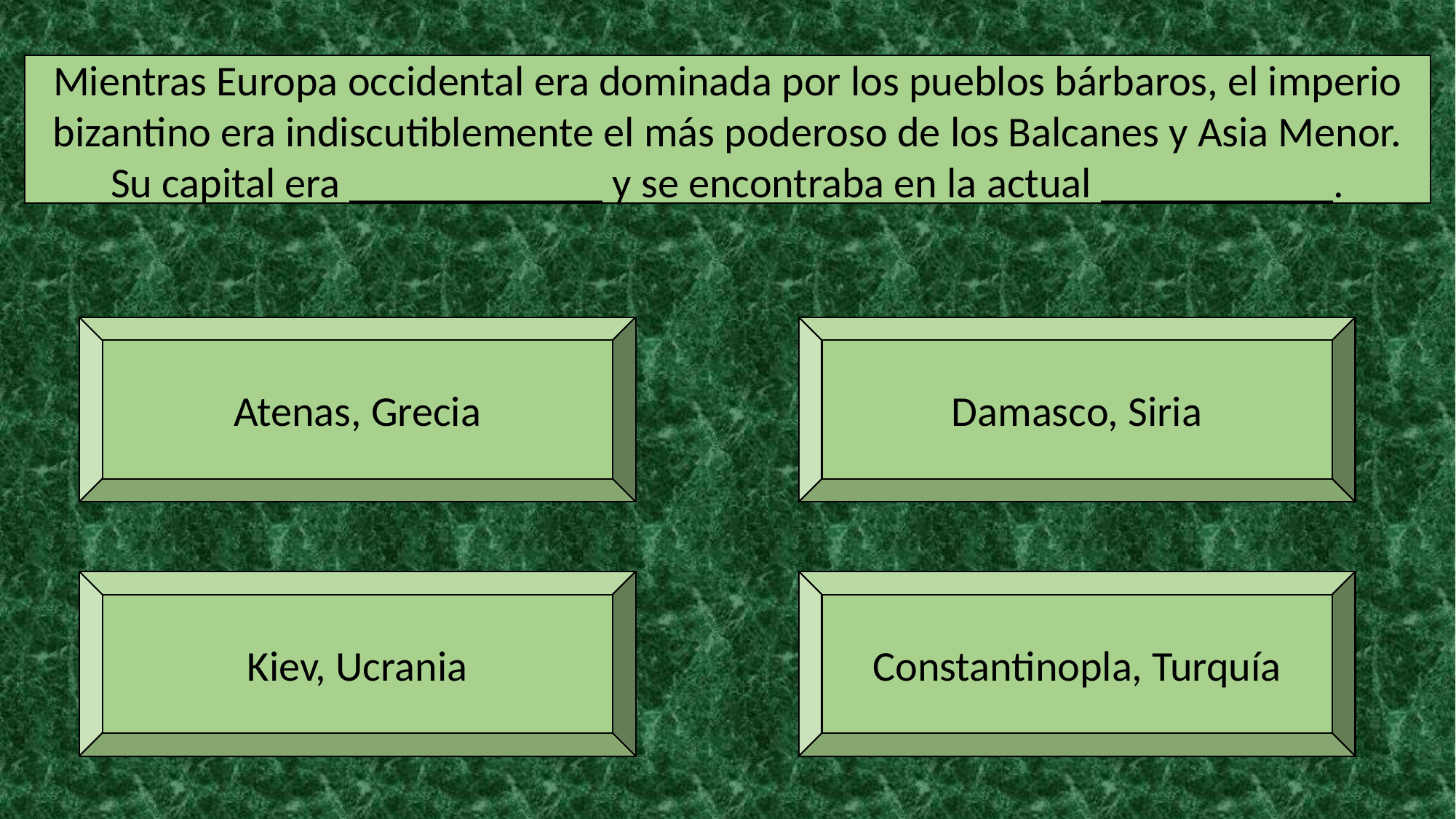

Mientras Europa occidental era dominada por los pueblos bárbaros, el imperio bizantino era indiscutiblemente el más poderoso de los Balcanes y Asia Menor. Su capital era ____________ y se encontraba en la actual ___________.
Atenas, Grecia
Damasco, Siria
Kiev, Ucrania
Constantinopla, Turquía